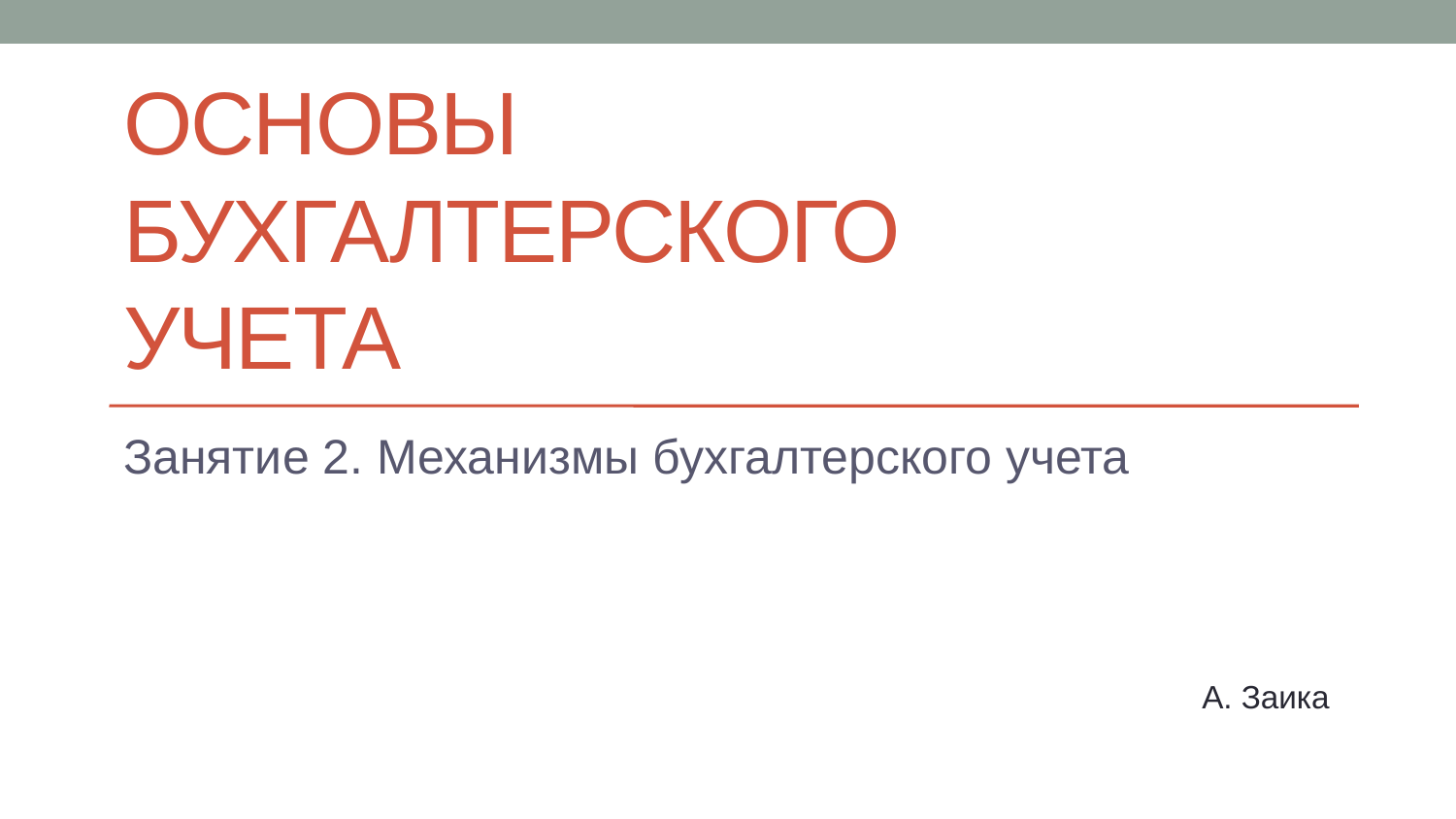

# Основы бухгалтерского учета
Занятие 2. Механизмы бухгалтерского учета
А. Заика